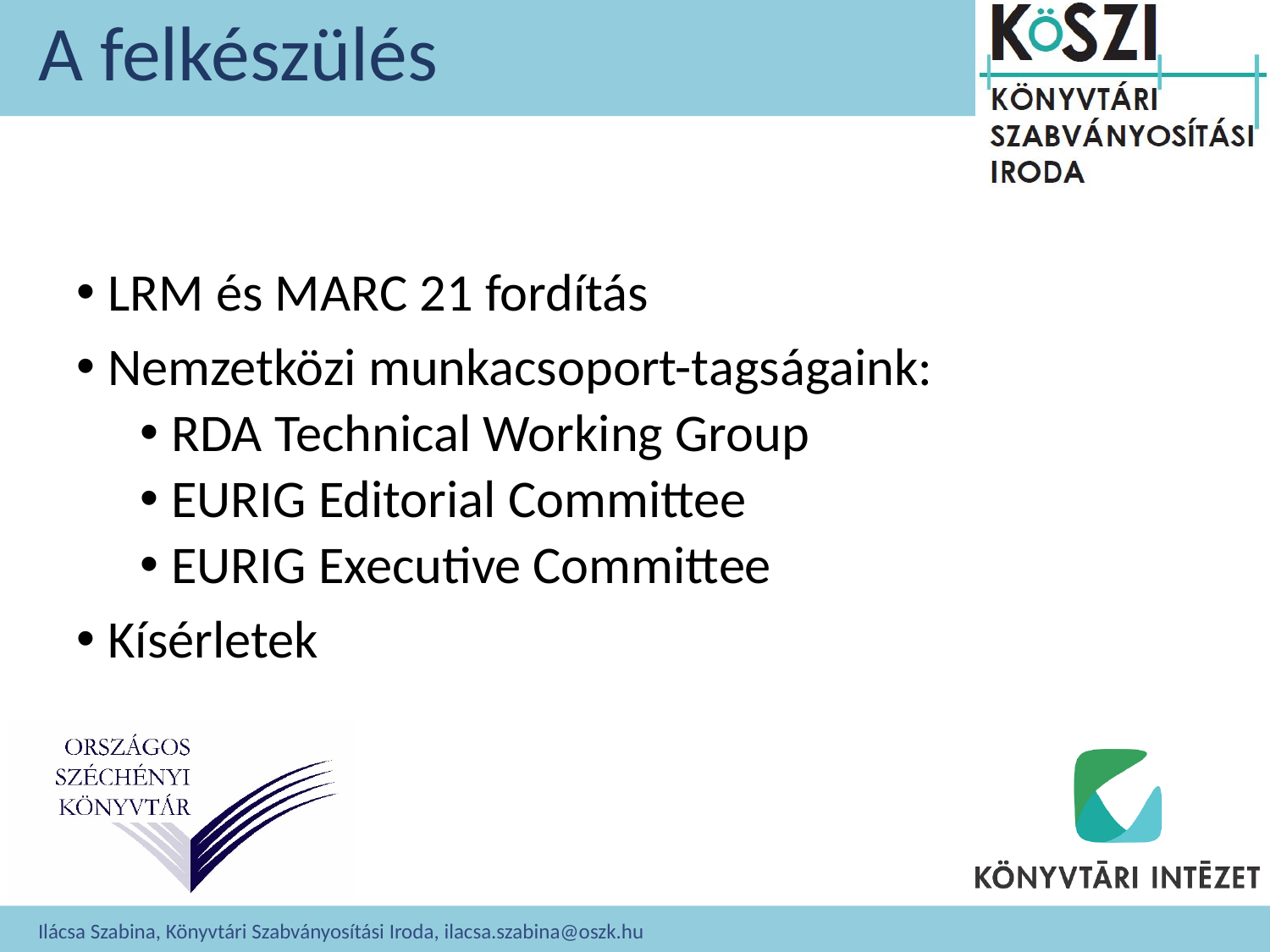

# A felkészülés
LRM és MARC 21 fordítás
Nemzetközi munkacsoport-tagságaink:
RDA Technical Working Group
EURIG Editorial Committee
EURIG Executive Committee
Kísérletek
Ilácsa Szabina, Könyvtári Szabványosítási Iroda, ilacsa.szabina@oszk.hu